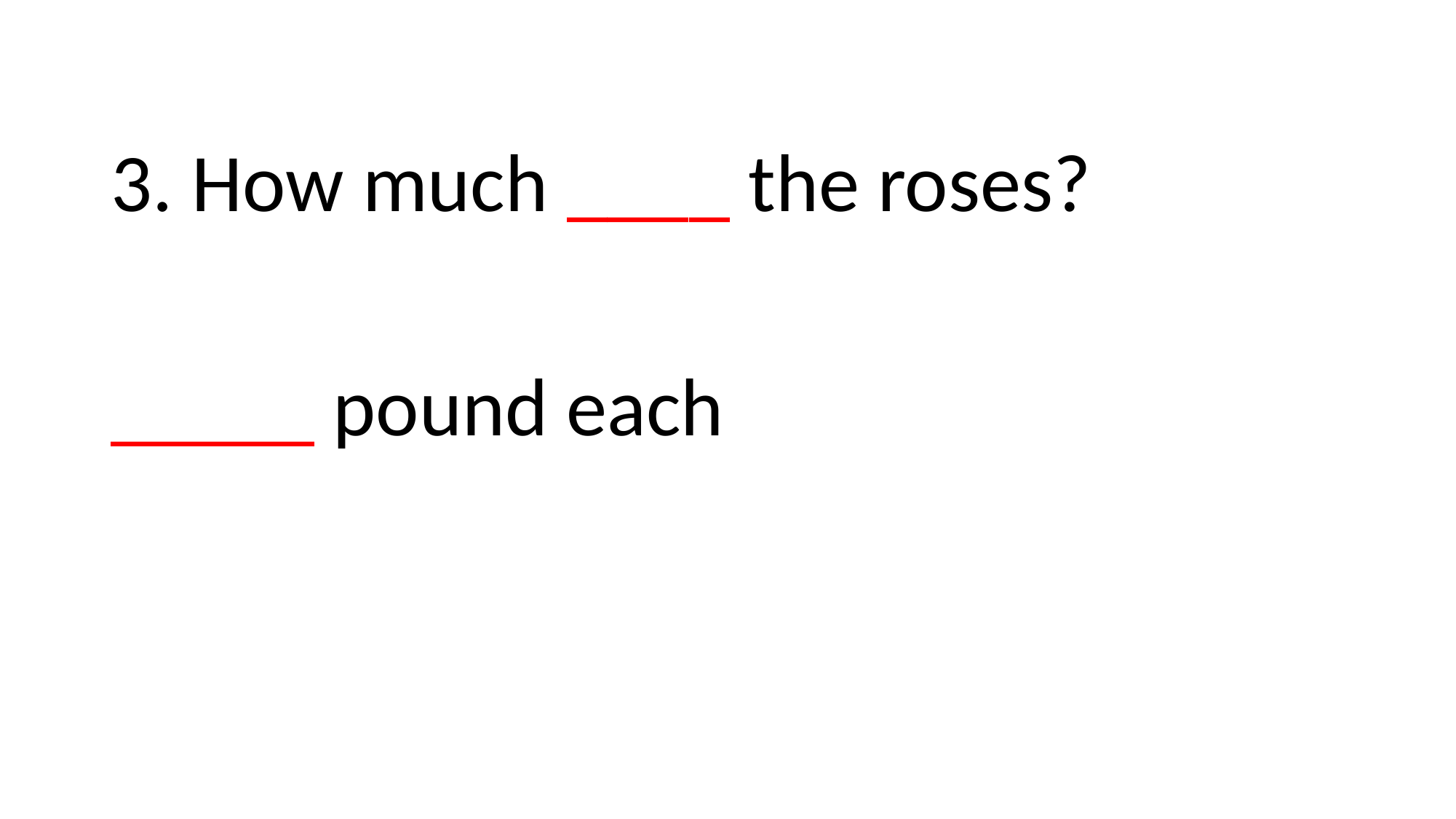

# 3. How much ____ the roses?
_____ pound each